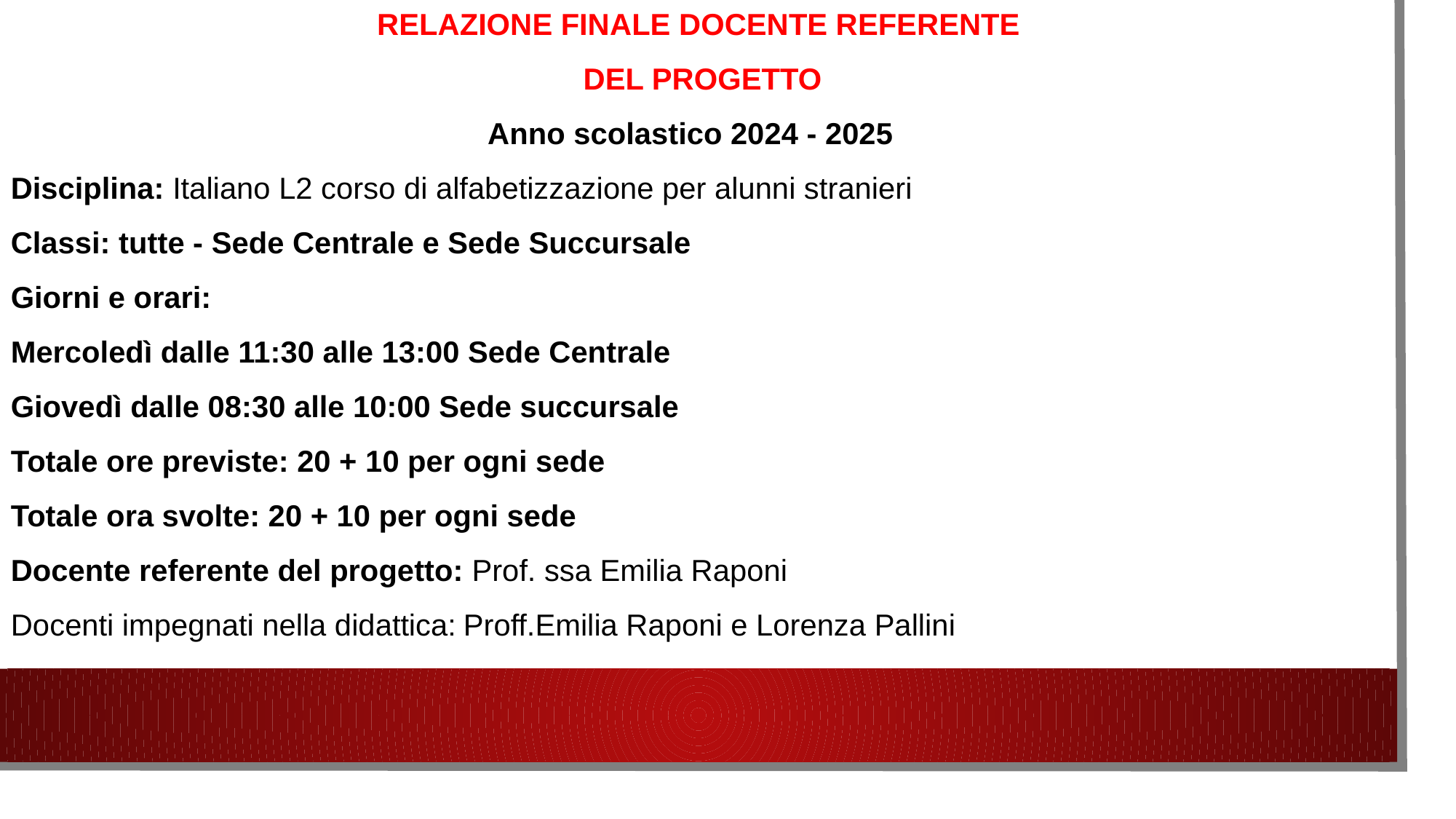

RELAZIONE FINALE DOCENTE REFERENTE
 DEL PROGETTO
                                                         Anno scolastico 2024 - 2025
Disciplina: Italiano L2 corso di alfabetizzazione per alunni stranieri
Classi: tutte - Sede Centrale e Sede Succursale
Giorni e orari:
Mercoledì dalle 11:30 alle 13:00 Sede Centrale
Giovedì dalle 08:30 alle 10:00 Sede succursale
Totale ore previste: 20 + 10 per ogni sede
Totale ora svolte: 20 + 10 per ogni sede
Docente referente del progetto: Prof. ssa Emilia Raponi
Docenti impegnati nella didattica: Proff.Emilia Raponi e Lorenza Pallini